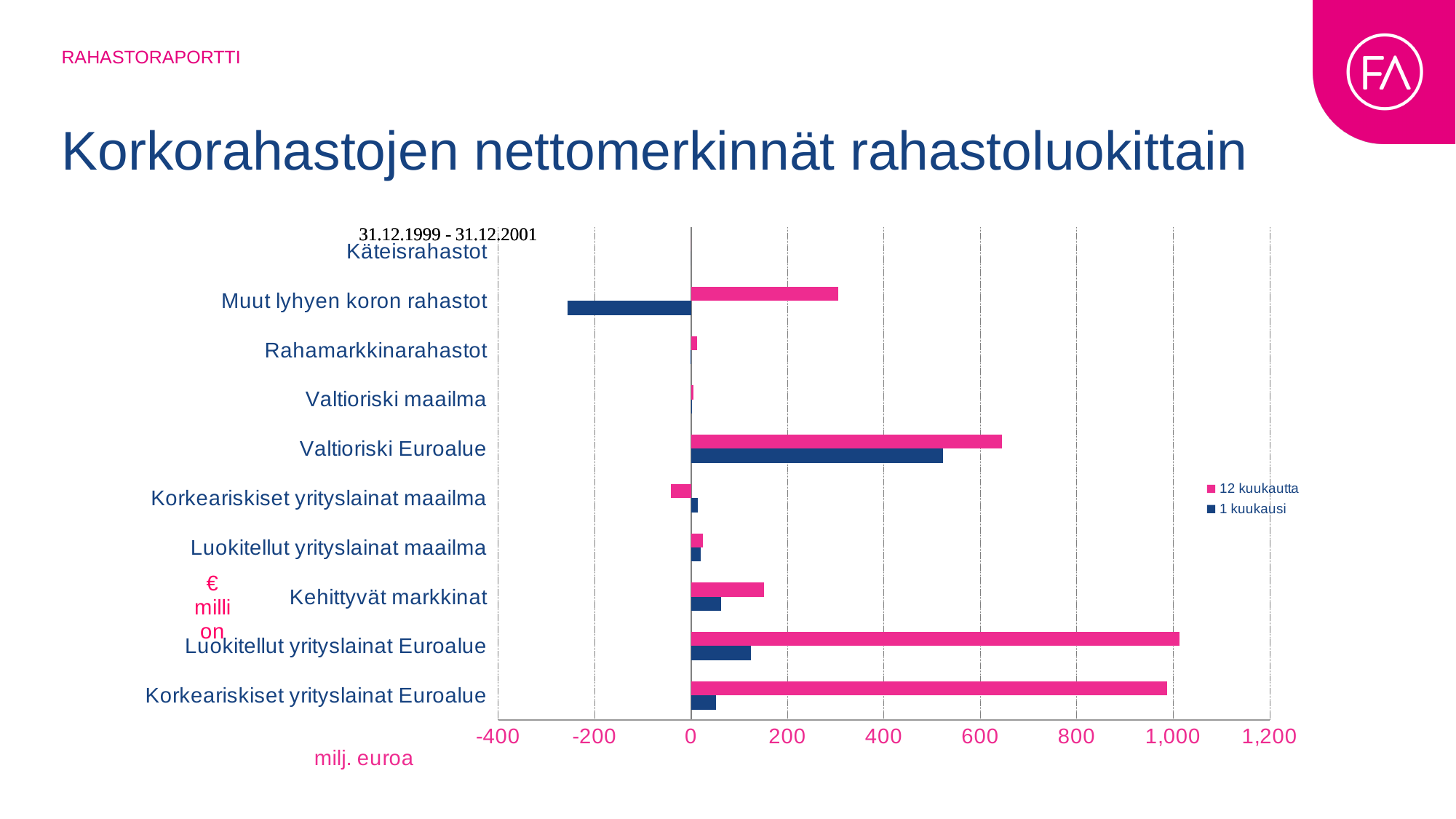

Rahastoraportti
# Korkorahastojen nettomerkinnät rahastoluokittain

### Chart

| Category | 1 kuukausi | 12 kuukautta |
|---|---|---|
| Korkeariskiset yrityslainat Euroalue | 51.294231899477175 | 988.0795222249855 |
| Luokitellut yrityslainat Euroalue | 124.15648317458412 | 1013.0579899560444 |
| Kehittyvät markkinat | 62.42909811493799 | 150.99117214728298 |
| Luokitellut yrityslainat maailma | 20.896911555368778 | 25.48195051234867 |
| Korkeariskiset yrityslainat maailma | 13.999365207354 | -41.28077509419499 |
| Valtioriski Euroalue | 523.0496174345539 | 644.7222012671515 |
| Valtioriski maailma | 0.2843505365187982 | 4.7184831527408075 |
| Rahamarkkinarahastot | -0.349885 | 12.550150560000006 |
| Muut lyhyen koron rahastot | -256.38653786609655 | 305.5550844743574 |
| Käteisrahastot | 0.0 | 0.0 |